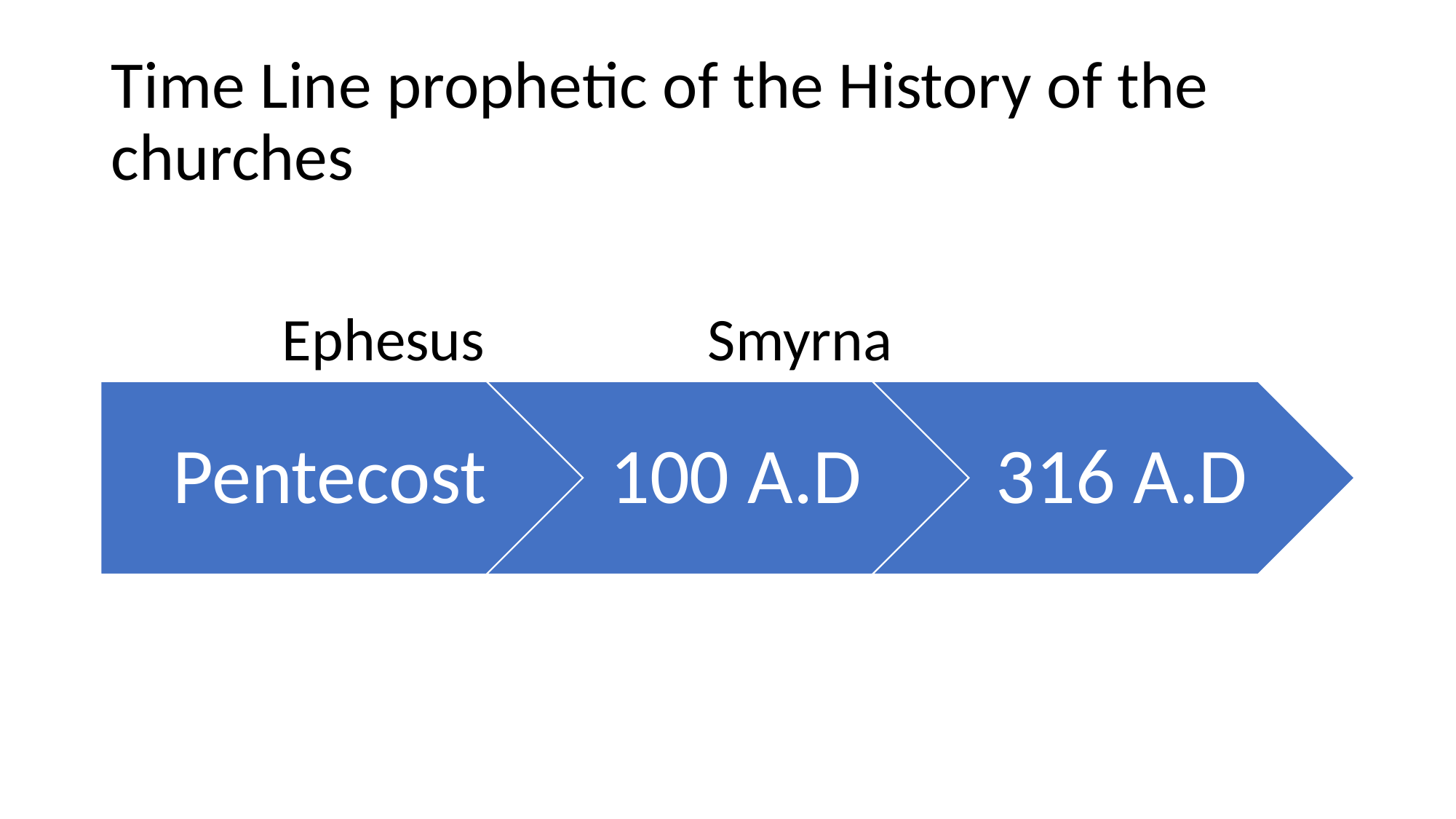

# Time Line prophetic of the History of the churches
Pentecost
100 A.D
316 A.D
Ephesus
Smyrna